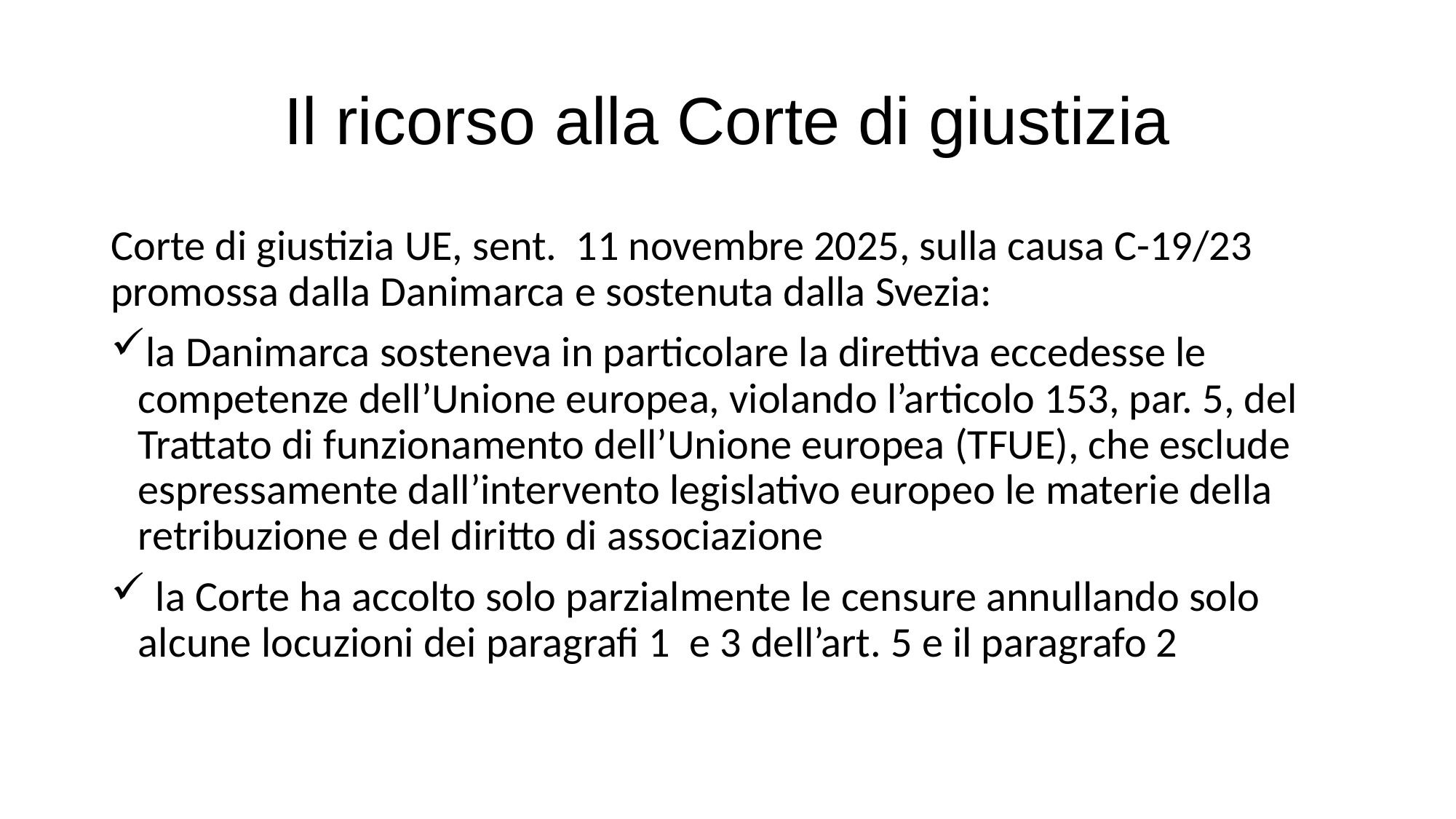

# Il ricorso alla Corte di giustizia
Corte di giustizia UE, sent.  11 novembre 2025, sulla causa C-19/23 promossa dalla Danimarca e sostenuta dalla Svezia:
la Danimarca sosteneva in particolare la direttiva eccedesse le competenze dell’Unione europea, violando l’articolo 153, par. 5, del Trattato di funzionamento dell’Unione europea (TFUE), che esclude espressamente dall’intervento legislativo europeo le materie della retribuzione e del diritto di associazione
 la Corte ha accolto solo parzialmente le censure annullando solo alcune locuzioni dei paragrafi 1  e 3 dell’art. 5 e il paragrafo 2